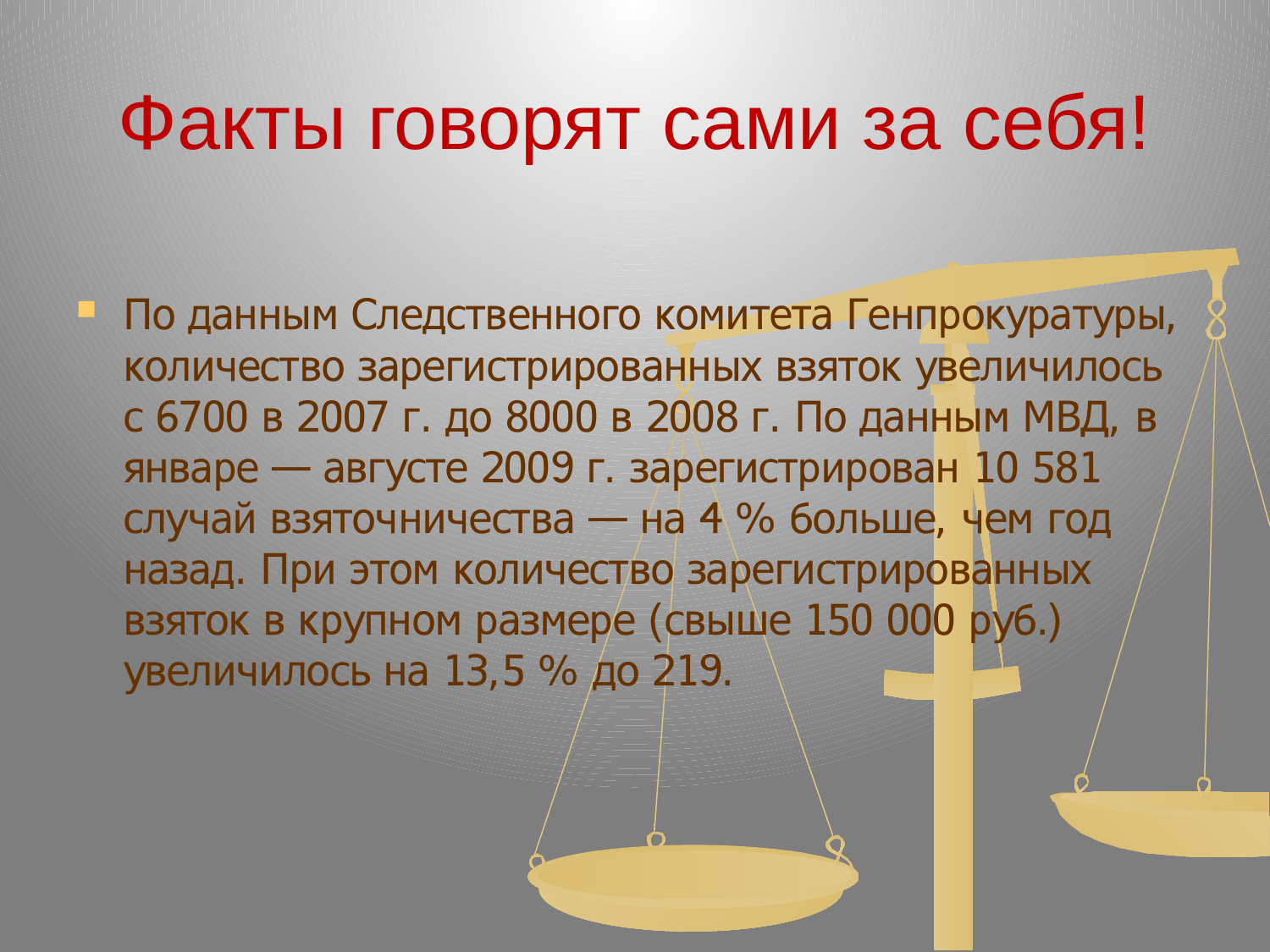

# Факты говорят сами за себя!

По данным Следственного комитета Генпрокуратуры, количество зарегистрированных взяток увеличилось с 6700 в 2007 г. до 8000 в 2008 г. По данным МВД, в январе — августе 2009 г. зарегистрирован 10 581 случай взяточничества — на 4 % больше, чем год назад. При этом количество зарегистрированных взяток в крупном размере (свыше 150 000 руб.) увеличилось на 13,5 % до 219.